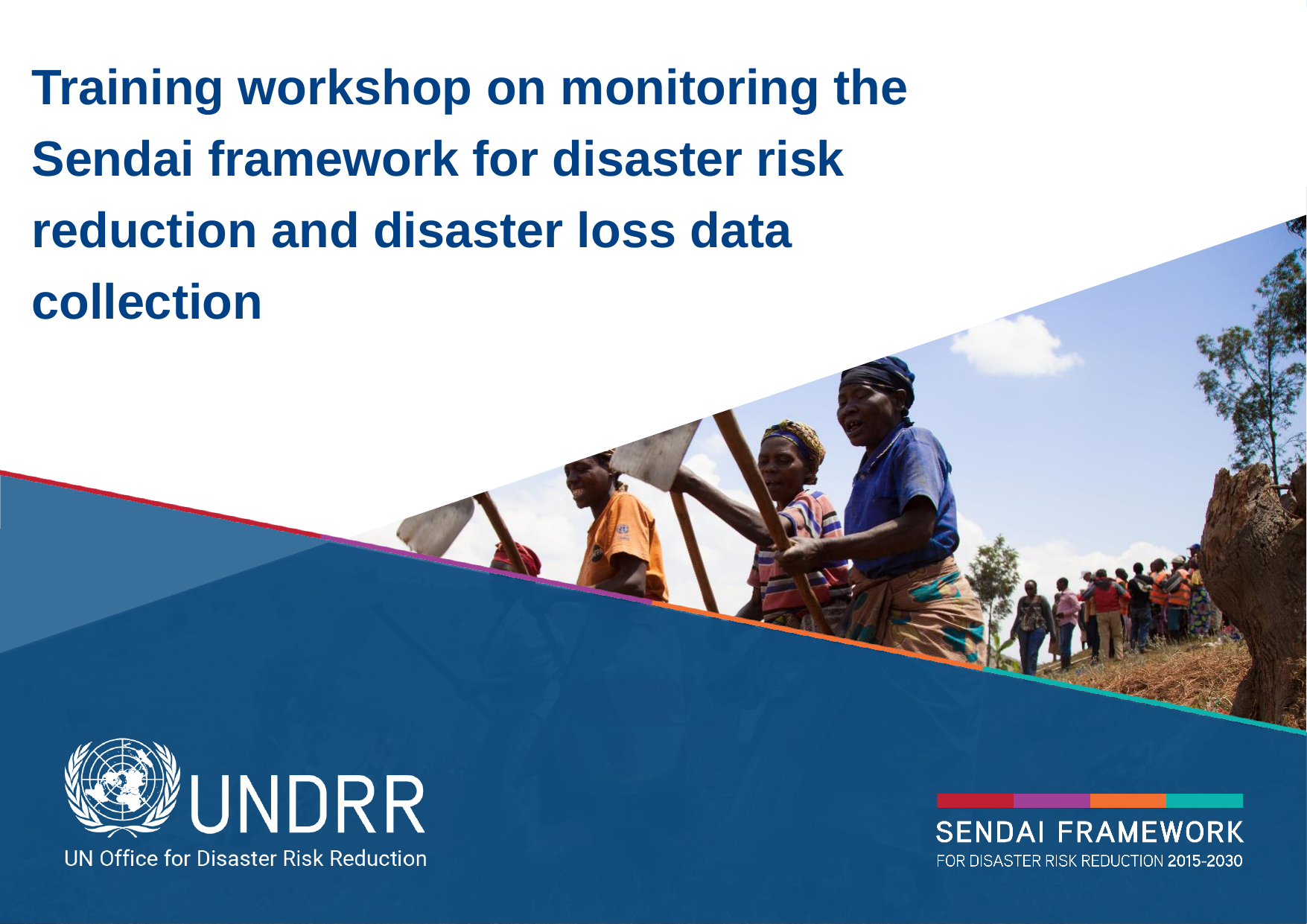

Training workshop on monitoring the Sendai framework for disaster risk reduction and disaster loss data collection